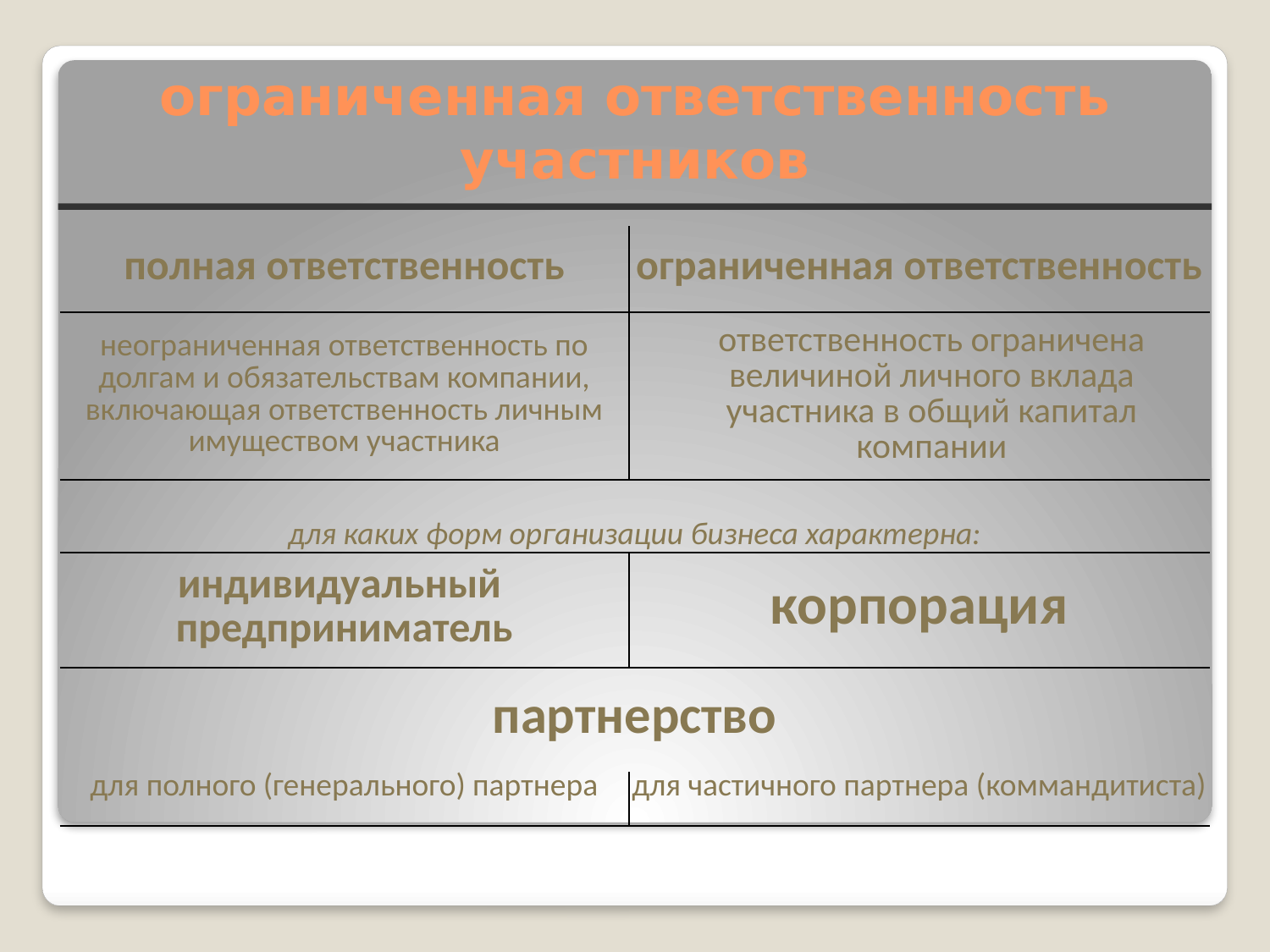

# ограниченная ответственность участников
| полная ответственность | ограниченная ответственность |
| --- | --- |
| неограниченная ответственность по долгам и обязательствам компании, включающая ответственность личным имуществом участника | ответственность ограничена величиной личного вклада участника в общий капитал компании |
| для каких форм организации бизнеса характерна: |  |
| индивидуальный предприниматель | корпорация |
| партнерство |  |
| для полного (генерального) партнера | для частичного партнера (коммандитиста) |